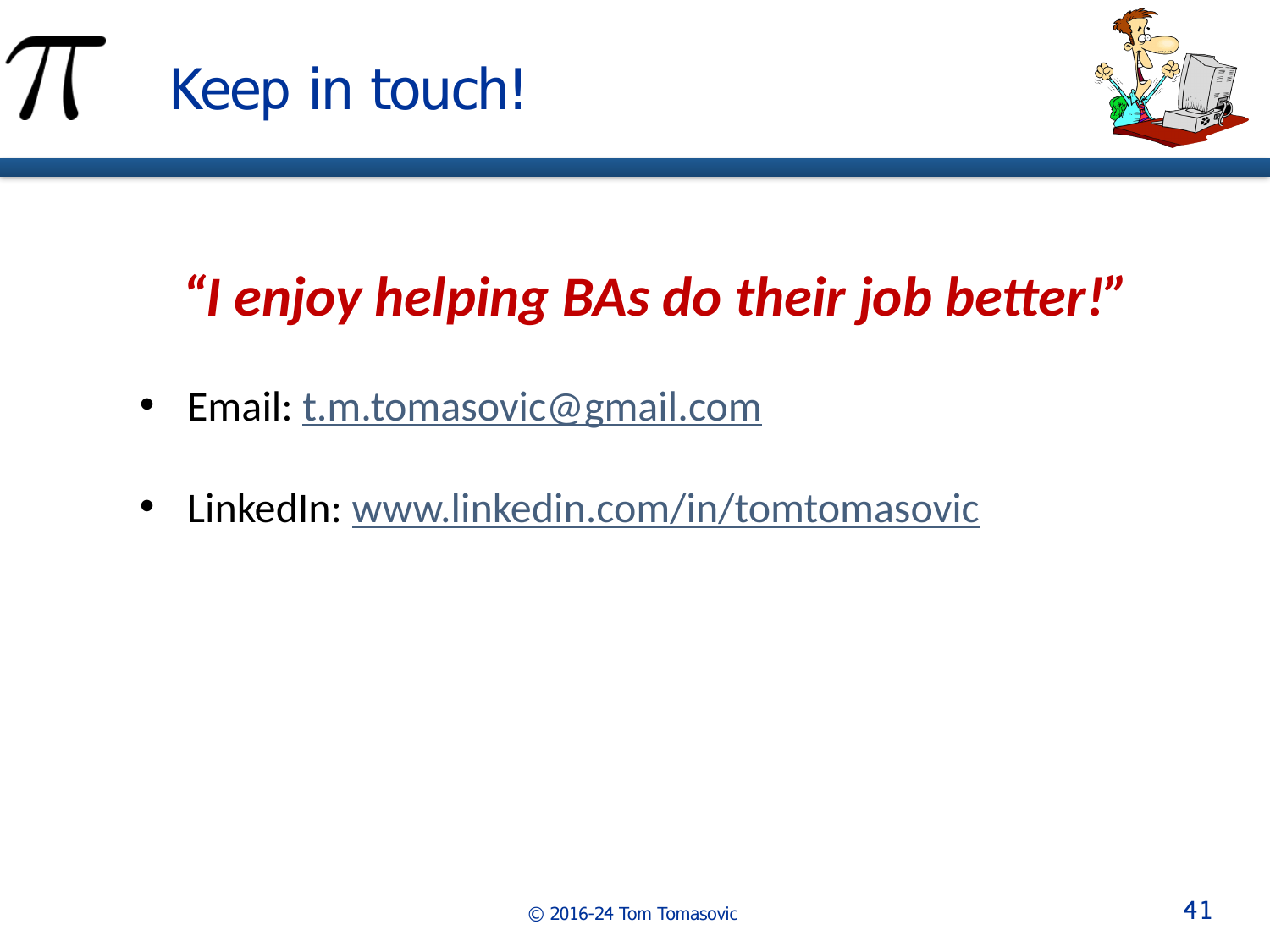

Keep in touch!
“I enjoy helping BAs do their job better!”

Email: t.m.tomasovic@gmail.com

LinkedIn: www.linkedin.com/in/tomtomasovic
41